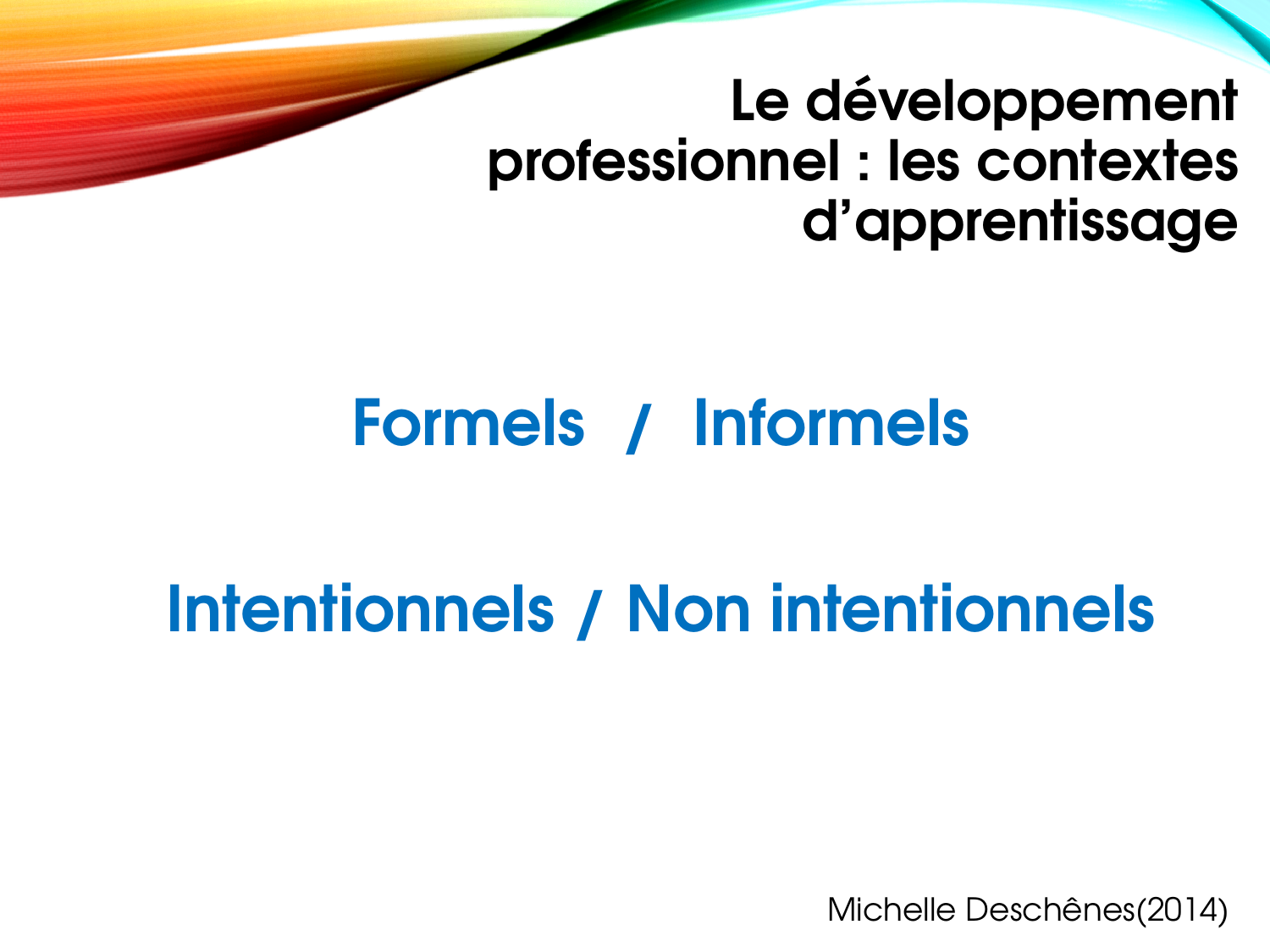

# Le développement professionnel : les contextes d’apprentissage
Formels  /  Informels
Intentionnels / Non intentionnels
Michelle Deschênes(2014)